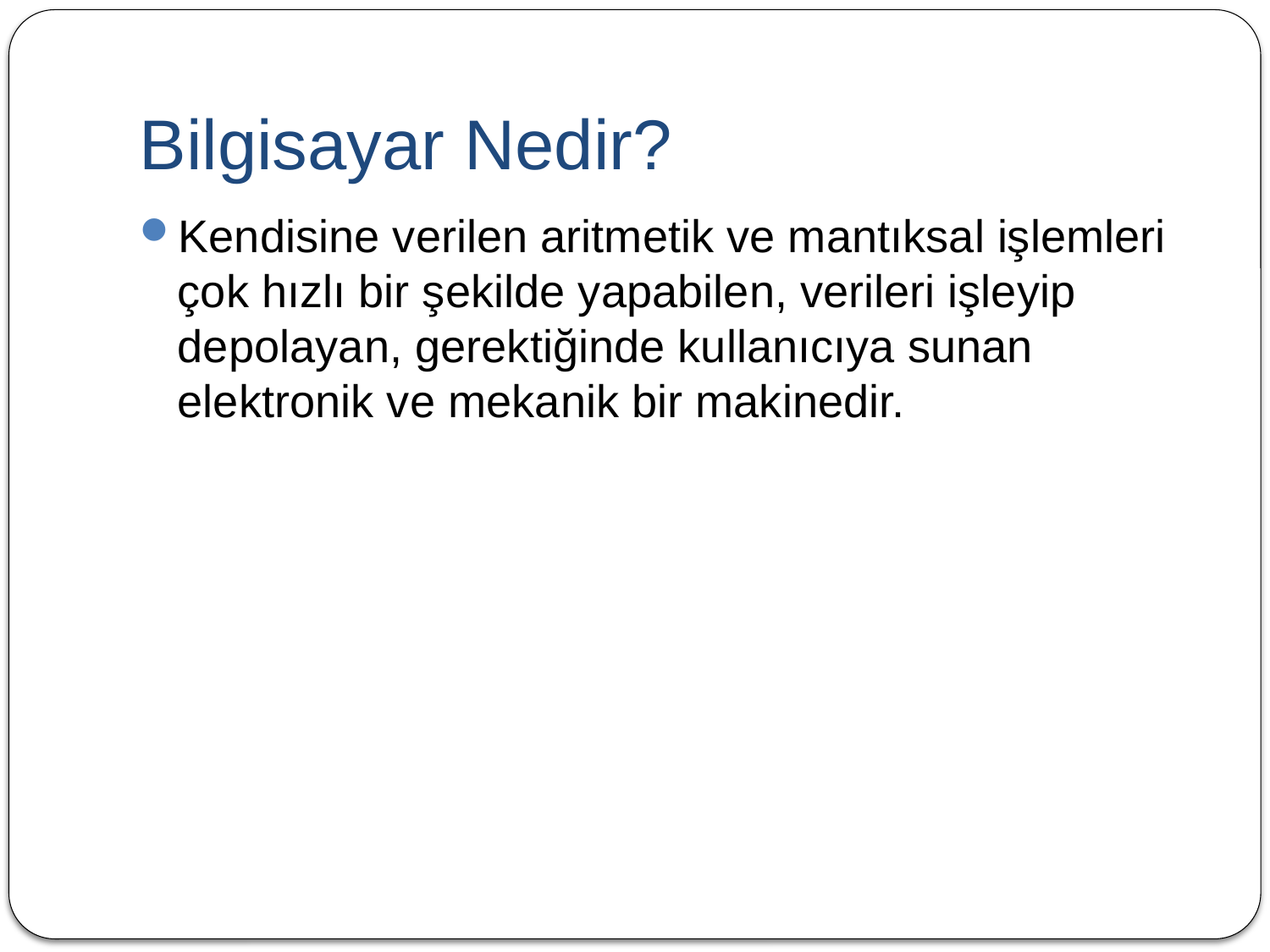

# Bilgisayar Nedir?
Kendisine verilen aritmetik ve mantıksal işlemleri çok hızlı bir şekilde yapabilen, verileri işleyip depolayan, gerektiğinde kullanıcıya sunan elektronik ve mekanik bir makinedir.